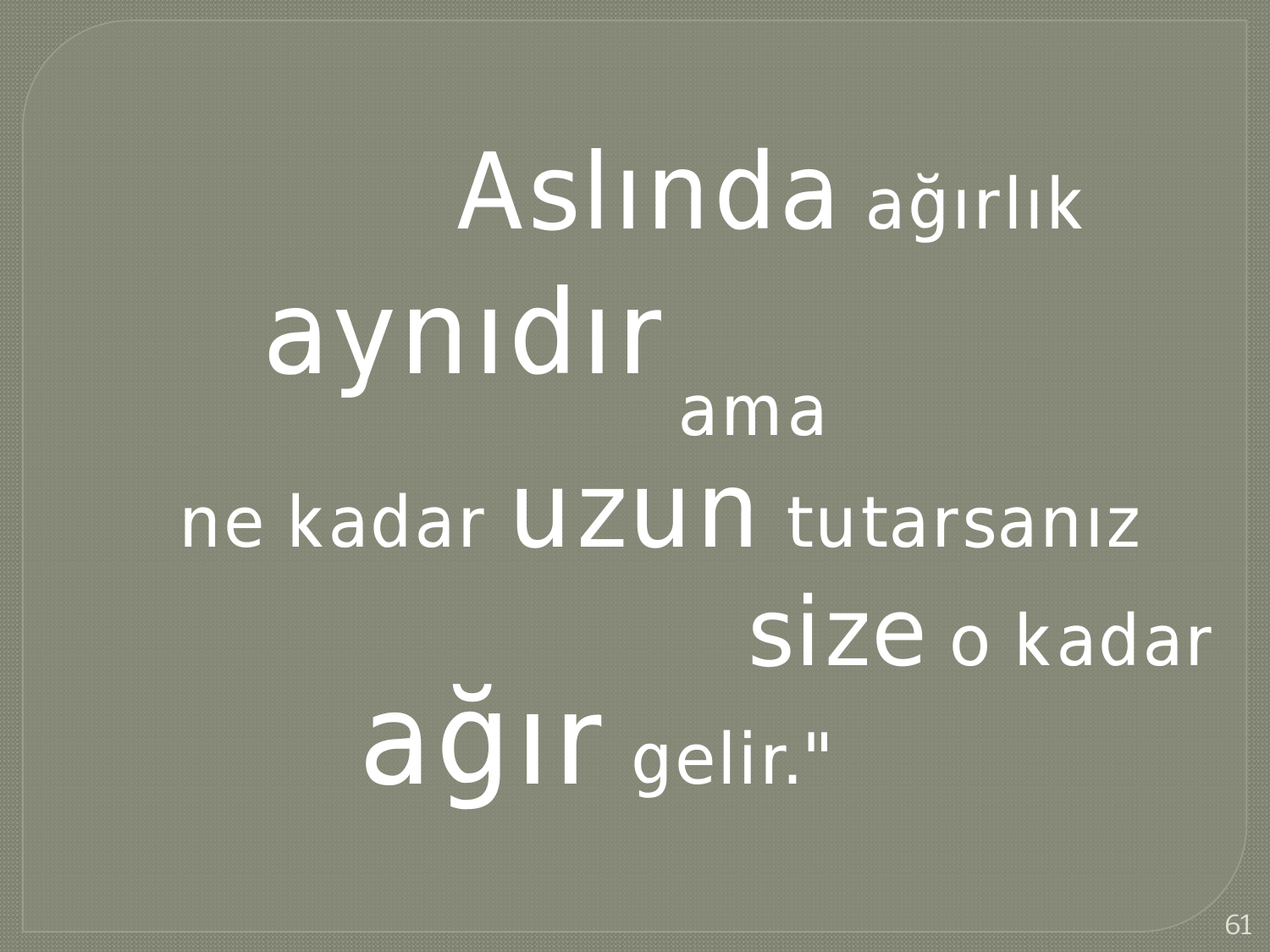

Aslında ağırlık
aynıdır
ama
ne kadar uzun tutarsanız
size o kadar
ağır gelir."
61